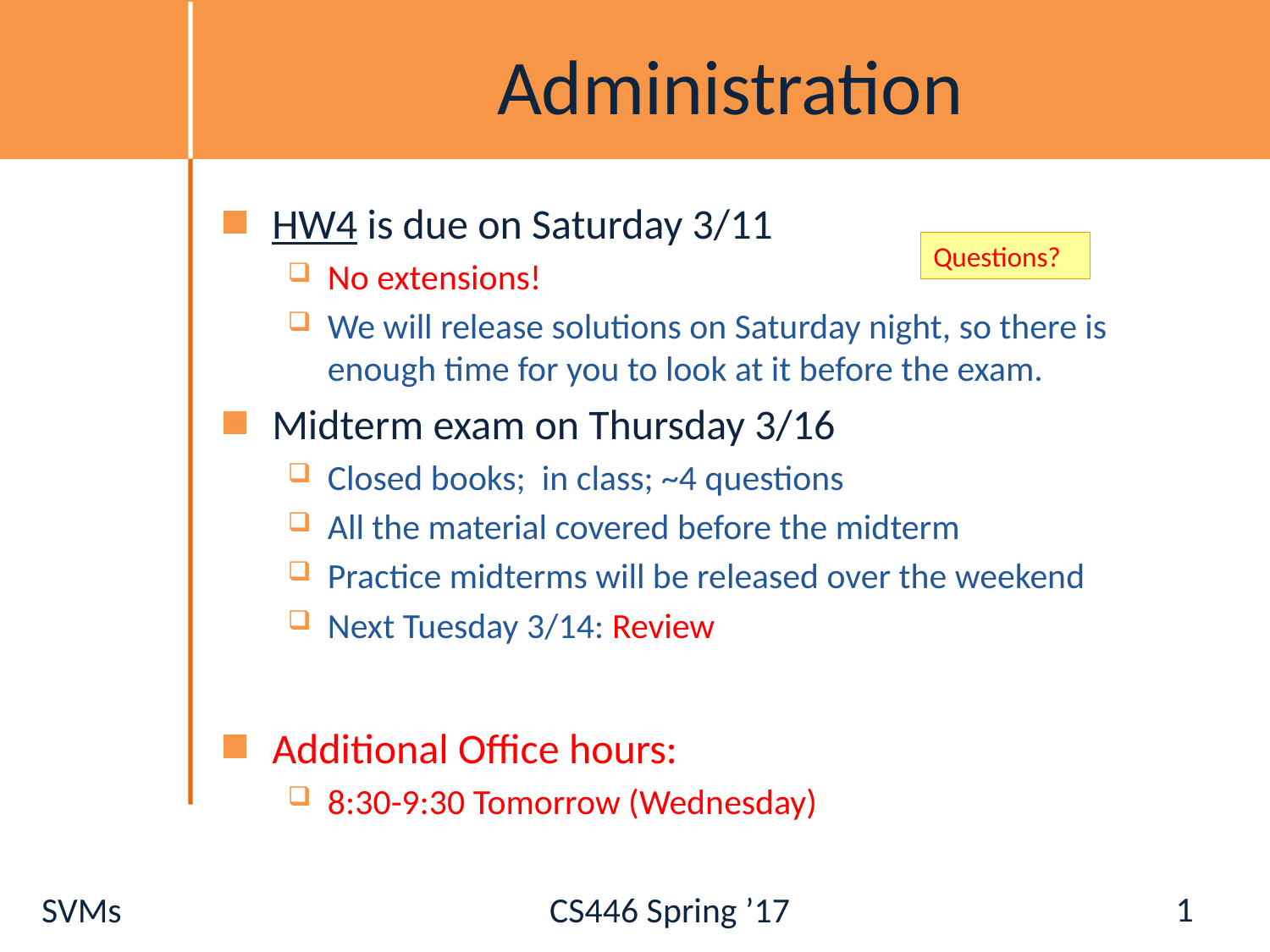

# Administration
HW4 is due on Saturday 3/11
No extensions!
We will release solutions on Saturday night, so there is enough time for you to look at it before the exam.
Midterm exam on Thursday 3/16
Closed books;  in class; ~4 questions
All the material covered before the midterm
Practice midterms will be released over the weekend
Next Tuesday 3/14: Review

Additional Office hours:
8:30-9:30 Tomorrow (Wednesday)
Questions?

1